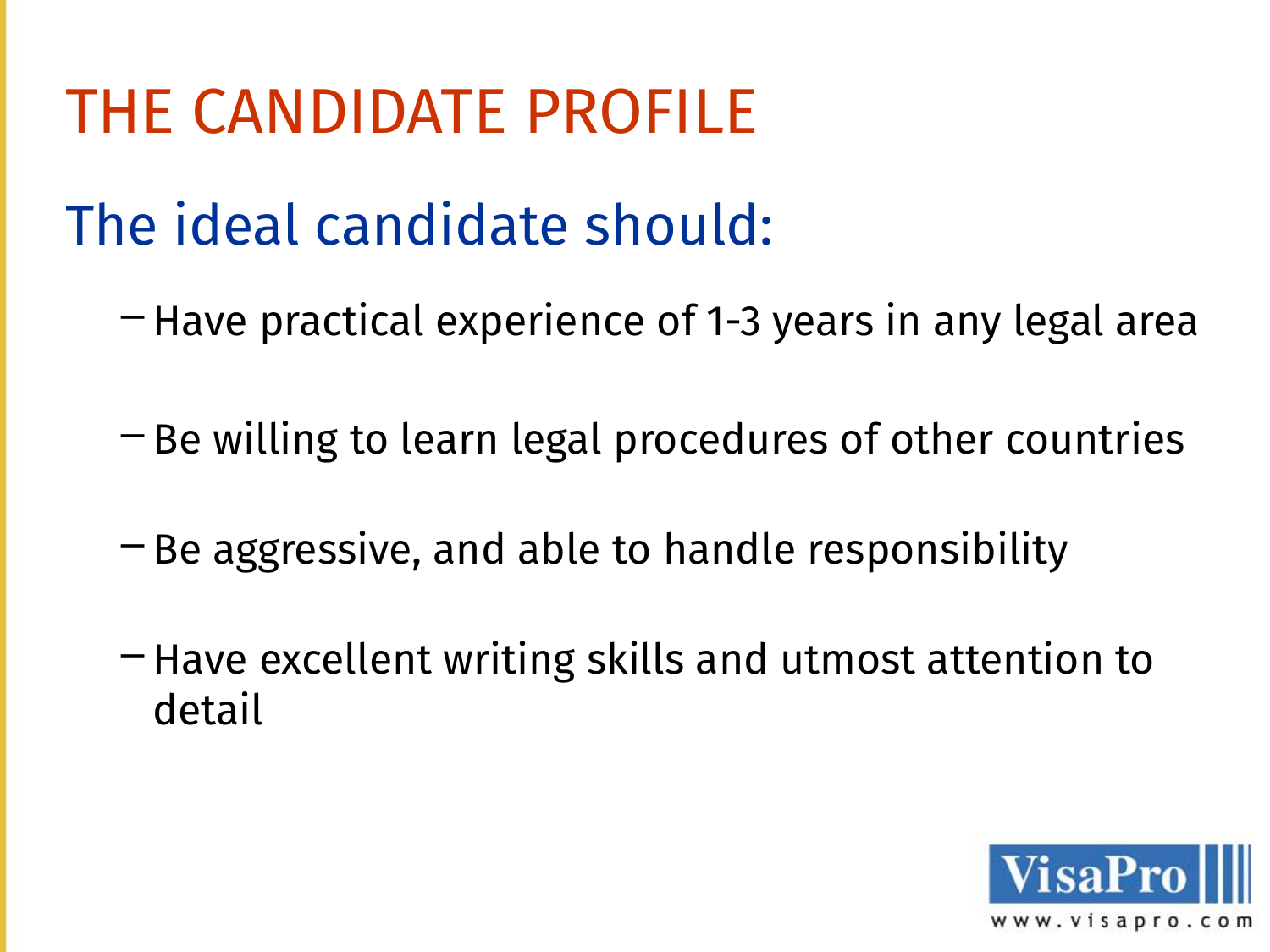

THE CANDIDATE PROFILE
The ideal candidate should:
Have practical experience of 1-3 years in any legal area

Be willing to learn legal procedures of other countries
Be aggressive, and able to handle responsibility
Have excellent writing skills and utmost attention to detail